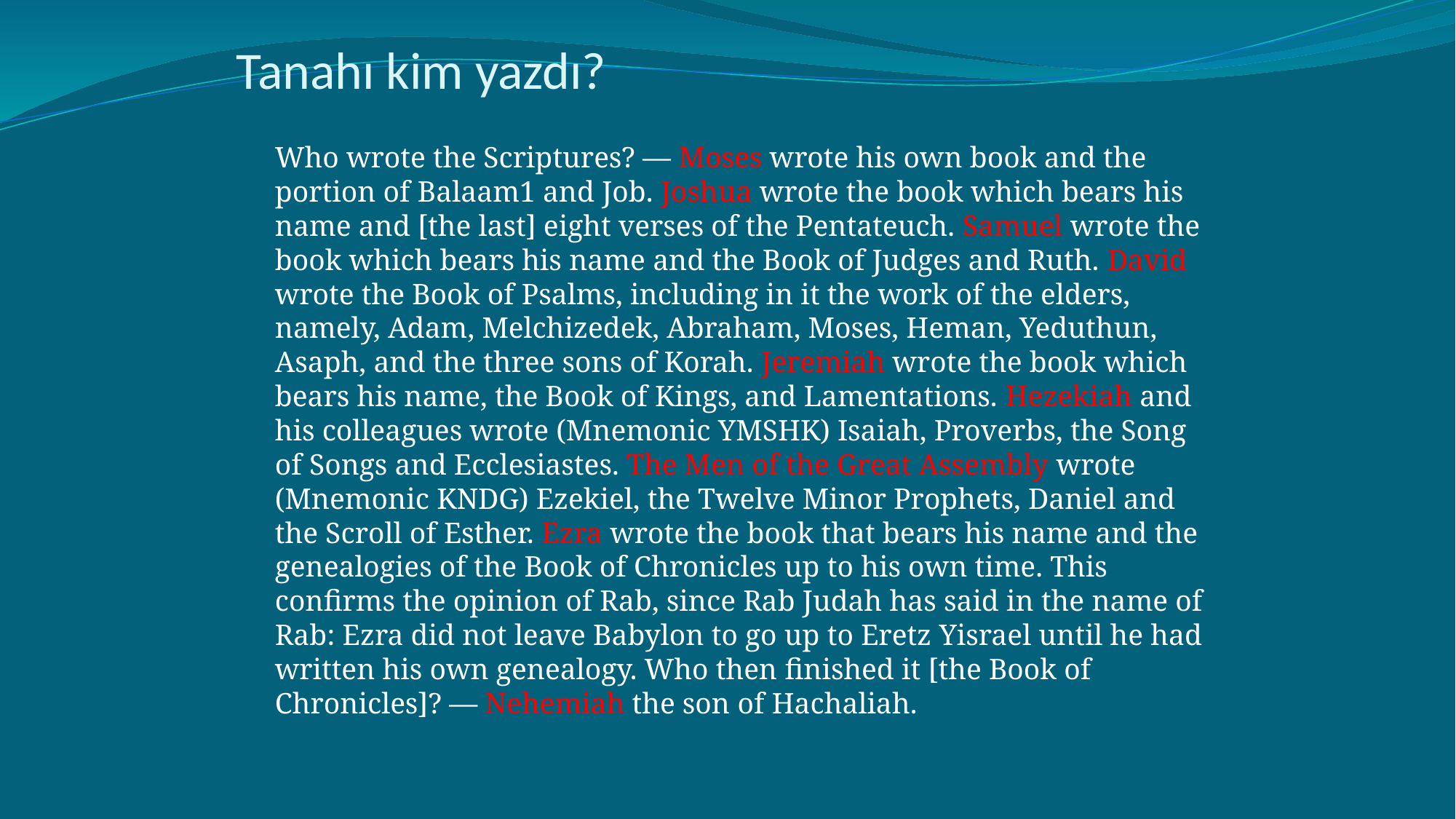

# Tanahı kim yazdı?
	Who wrote the Scriptures? — Moses wrote his own book and the portion of Balaam1 and Job. Joshua wrote the book which bears his name and [the last] eight verses of the Pentateuch. Samuel wrote the book which bears his name and the Book of Judges and Ruth. David wrote the Book of Psalms, including in it the work of the elders, namely, Adam, Melchizedek, Abraham, Moses, Heman, Yeduthun, Asaph, and the three sons of Korah. Jeremiah wrote the book which bears his name, the Book of Kings, and Lamentations. Hezekiah and his colleagues wrote (Mnemonic YMSHK) Isaiah, Proverbs, the Song of Songs and Ecclesiastes. The Men of the Great Assembly wrote (Mnemonic KNDG) Ezekiel, the Twelve Minor Prophets, Daniel and the Scroll of Esther. Ezra wrote the book that bears his name and the genealogies of the Book of Chronicles up to his own time. This confirms the opinion of Rab, since Rab Judah has said in the name of Rab: Ezra did not leave Babylon to go up to Eretz Yisrael until he had written his own genealogy. Who then finished it [the Book of Chronicles]? — Nehemiah the son of Hachaliah.